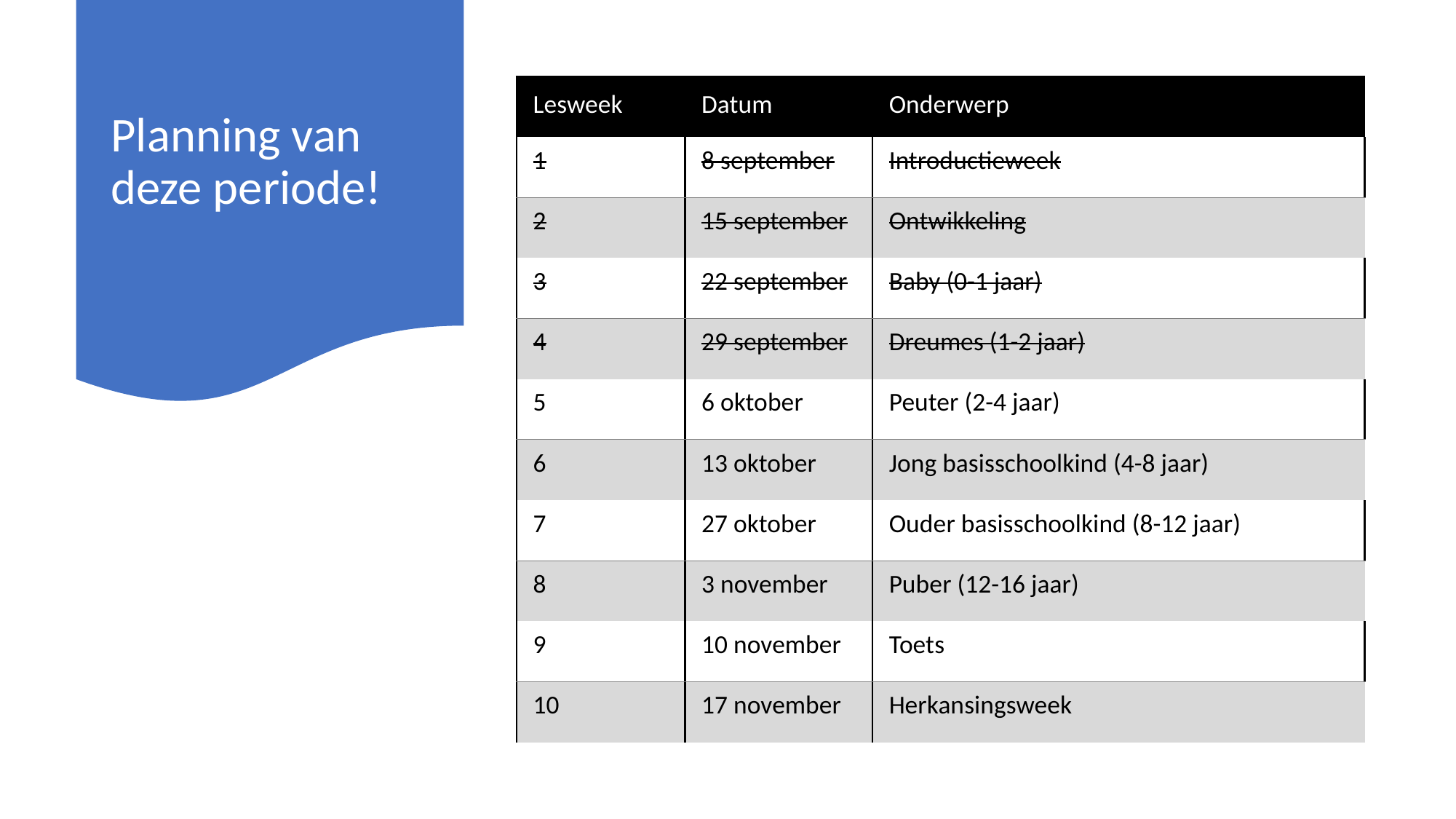

# Planning van deze periode!
| Lesweek | Datum | Onderwerp |
| --- | --- | --- |
| 1 | 8 september | Introductieweek |
| 2 | 15 september | Ontwikkeling |
| 3 | 22 september | Baby (0-1 jaar) |
| 4 | 29 september | Dreumes (1-2 jaar) |
| 5 | 6 oktober | Peuter (2-4 jaar) |
| 6 | 13 oktober | Jong basisschoolkind (4-8 jaar) |
| 7 | 27 oktober | Ouder basisschoolkind (8-12 jaar) |
| 8 | 3 november | Puber (12-16 jaar) |
| 9 | 10 november | Toets |
| 10 | 17 november | Herkansingsweek |